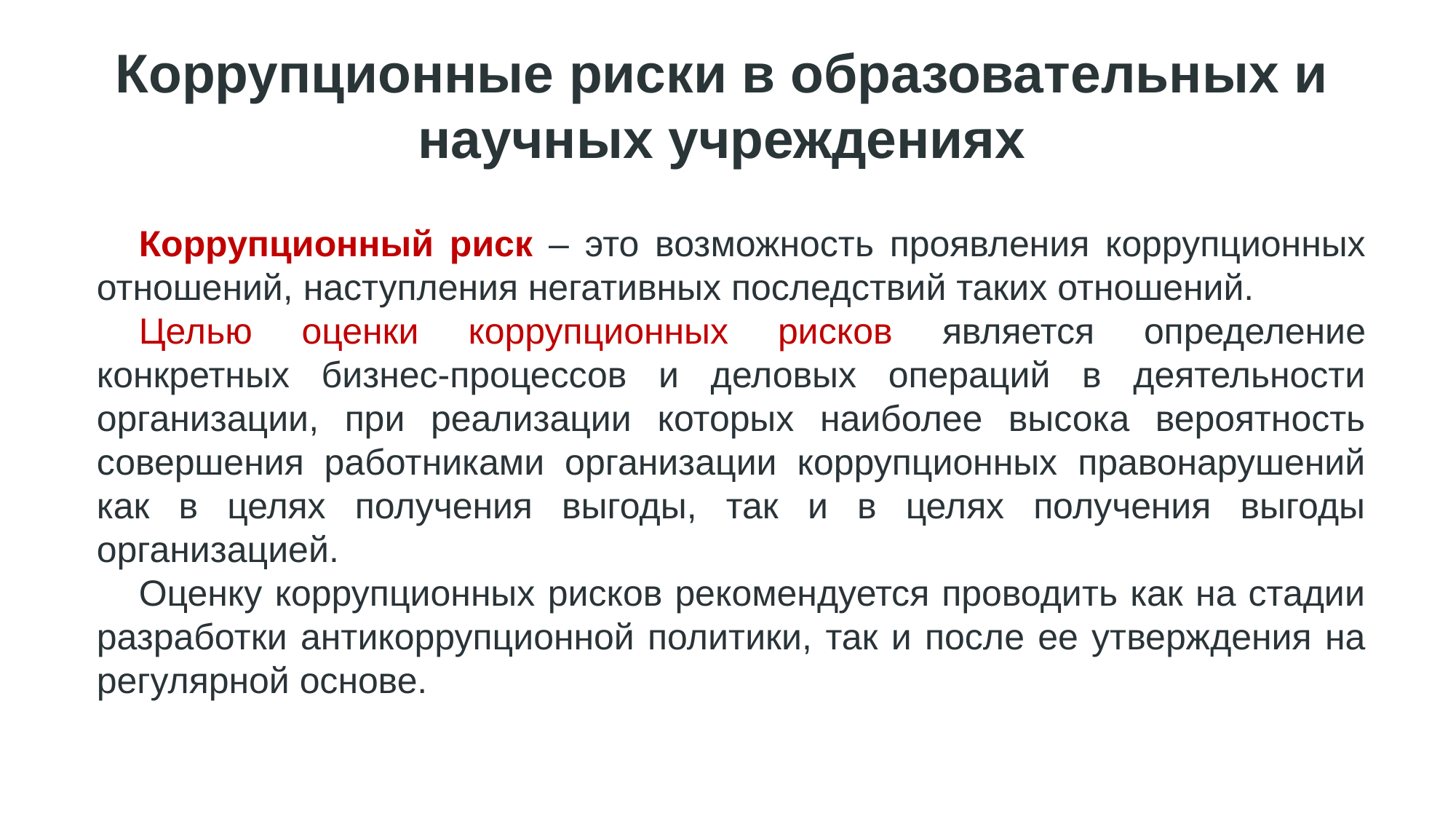

Коррупционные риски в образовательных и научных учреждениях
Коррупционный риск – это возможность проявления коррупционных отношений, наступления негативных последствий таких отношений.
Целью оценки коррупционных рисков является определение конкретных бизнес-процессов и деловых операций в деятельности организации, при реализации которых наиболее высока вероятность совершения работниками организации коррупционных правонарушений как в целях получения выгоды, так и в целях получения выгоды организацией.
Оценку коррупционных рисков рекомендуется проводить как на стадии разработки антикоррупционной политики, так и после ее утверждения на регулярной основе.